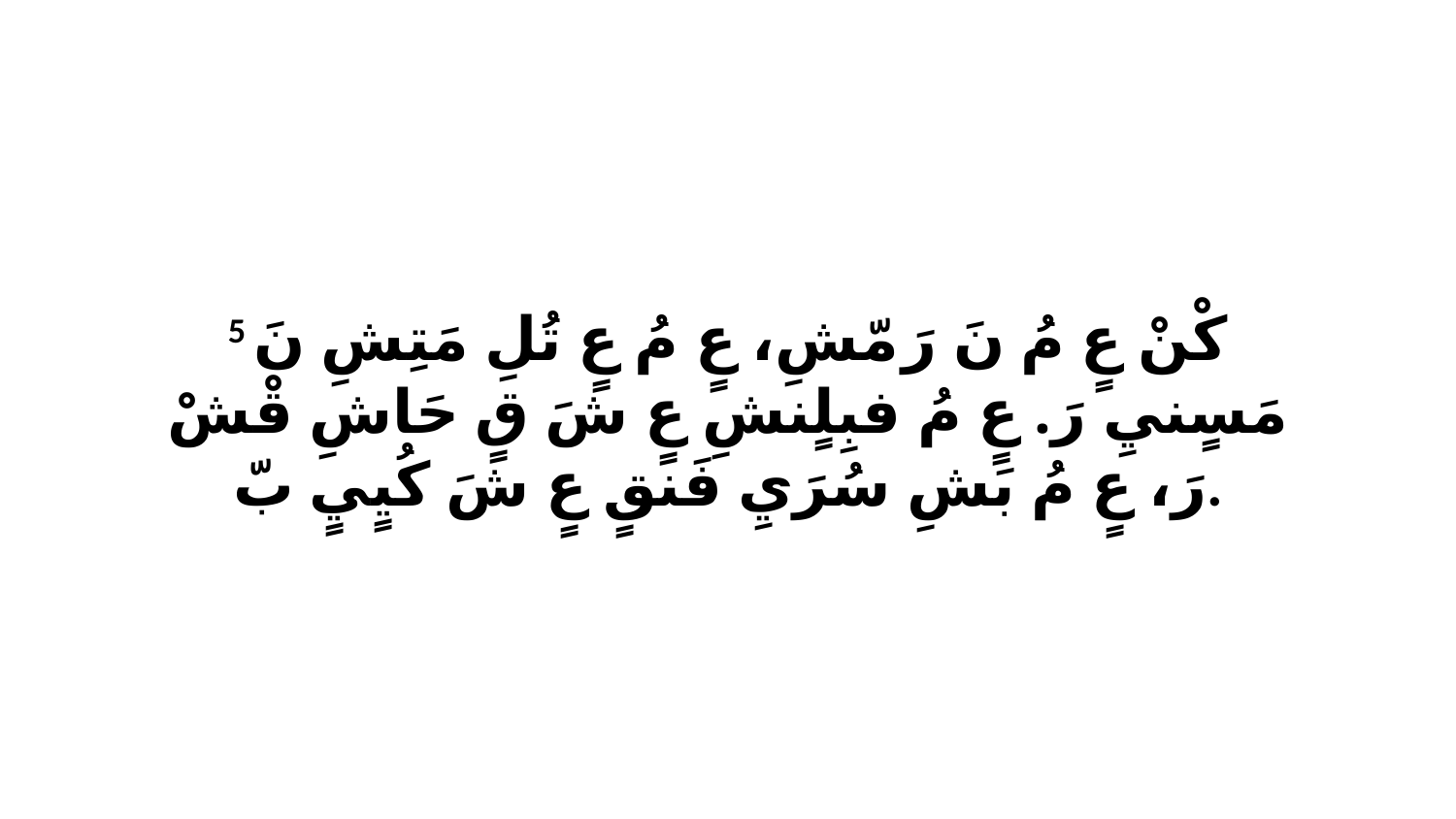

5 كْنْ عٍ مُ نَ رَ مّشِ، عٍ مُ عٍ تُلِ مَتِشِ نَ مَسٍنيِ رَ. عٍ مُ فبِلٍنشِ عٍ شَ قٍ حَاشِ قْشْ رَ، عٍ مُ بَشِ سُرَيِ فَنقٍ عٍ شَ كُيٍيٍ بّ.